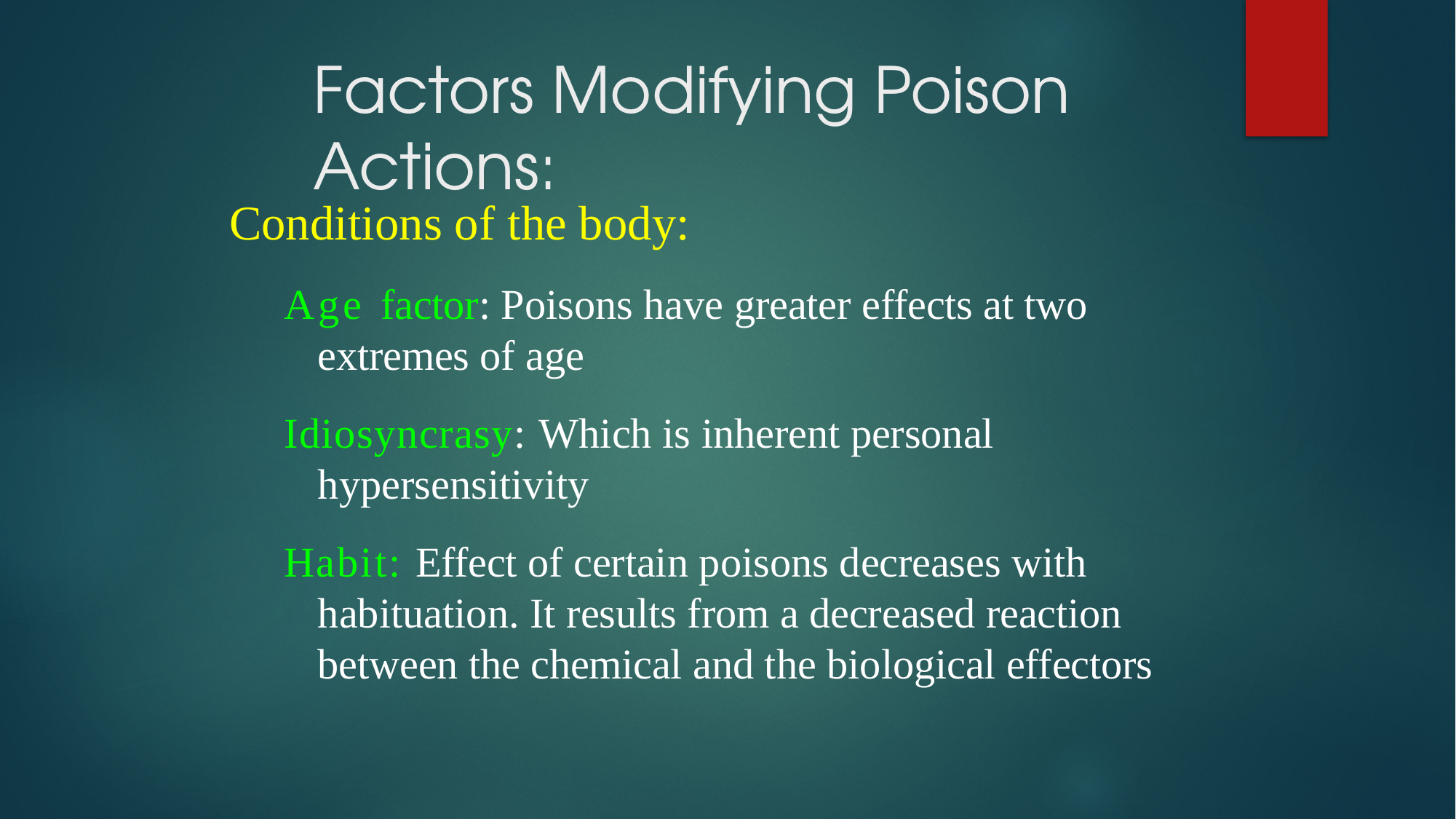

# Factors Modifying Poison Actions:
Conditions of the body:
Age factor: Poisons have greater effects at two  extremes of age
Idiosyncrasy: Which is inherent personal  hypersensitivity
Habit: Effect of certain poisons decreases with  habituation. It results from a decreased reaction  between the chemical and the biological effectors